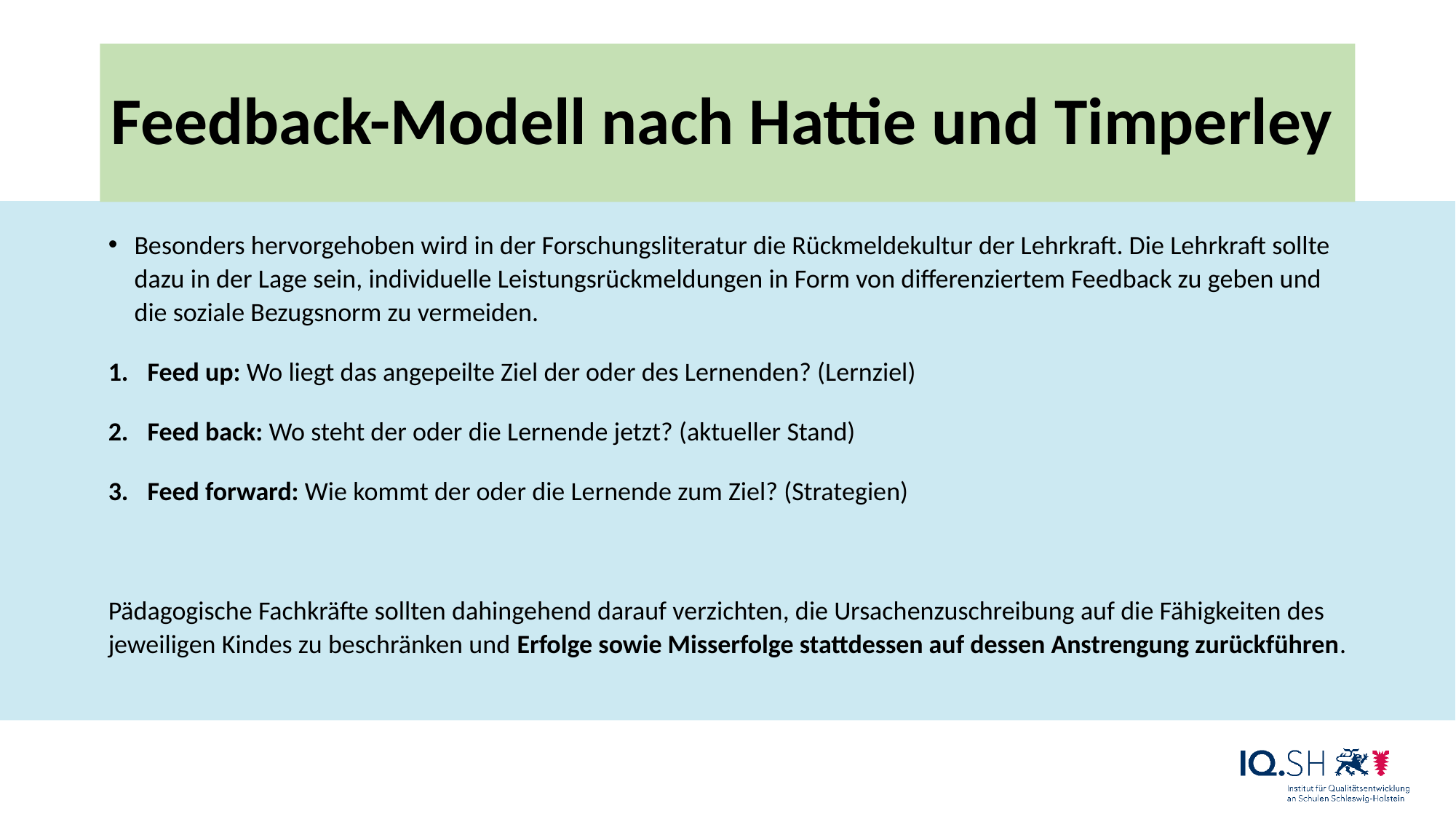

# Feedback-Modell nach Hattie und Timperley
Besonders hervorgehoben wird in der Forschungsliteratur die Rückmeldekultur der Lehrkraft. Die Lehrkraft sollte dazu in der Lage sein, individuelle Leistungsrückmeldungen in Form von differenziertem Feedback zu geben und die soziale Bezugsnorm zu vermeiden.
Feed up: Wo liegt das angepeilte Ziel der oder des Lernenden? (Lernziel)
Feed back: Wo steht der oder die Lernende jetzt? (aktueller Stand)
Feed forward: Wie kommt der oder die Lernende zum Ziel? (Strategien)

Pädagogische Fachkräfte sollten dahingehend darauf verzichten, die Ursachenzuschreibung auf die Fähigkeiten des jeweiligen Kindes zu beschränken und Erfolge sowie Misserfolge stattdessen auf dessen Anstrengung zurückführen.